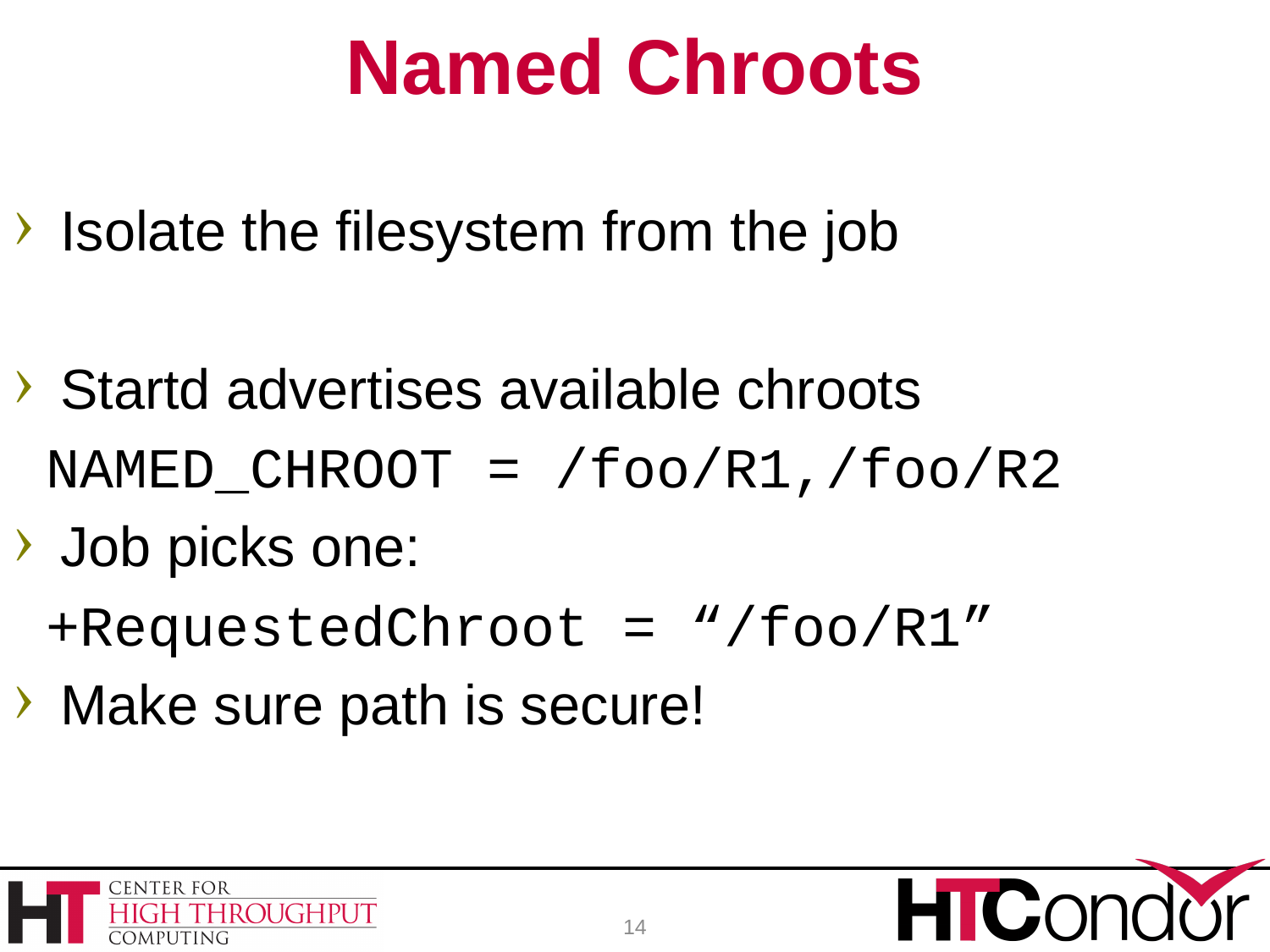

# Named Chroots
Isolate the filesystem from the job

Startd advertises available chroots
 NAMED_CHROOT = /foo/R1,/foo/R2
Job picks one:
 +RequestedChroot = “/foo/R1”
Make sure path is secure!

14